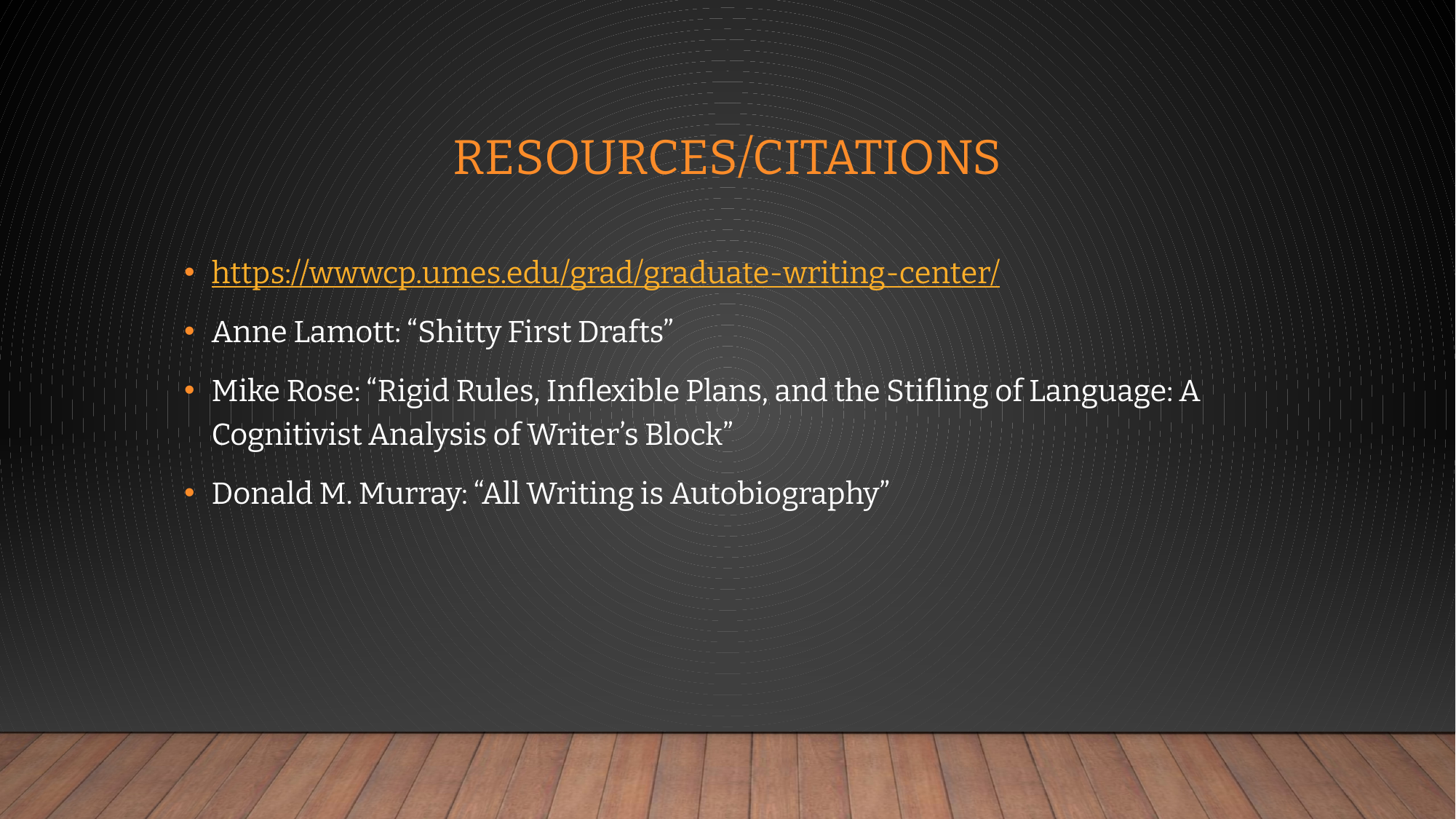

# Resources/Citations
https://wwwcp.umes.edu/grad/graduate-writing-center/
Anne Lamott: “Shitty First Drafts”
Mike Rose: “Rigid Rules, Inflexible Plans, and the Stifling of Language: A Cognitivist Analysis of Writer’s Block”
Donald M. Murray: “All Writing is Autobiography”